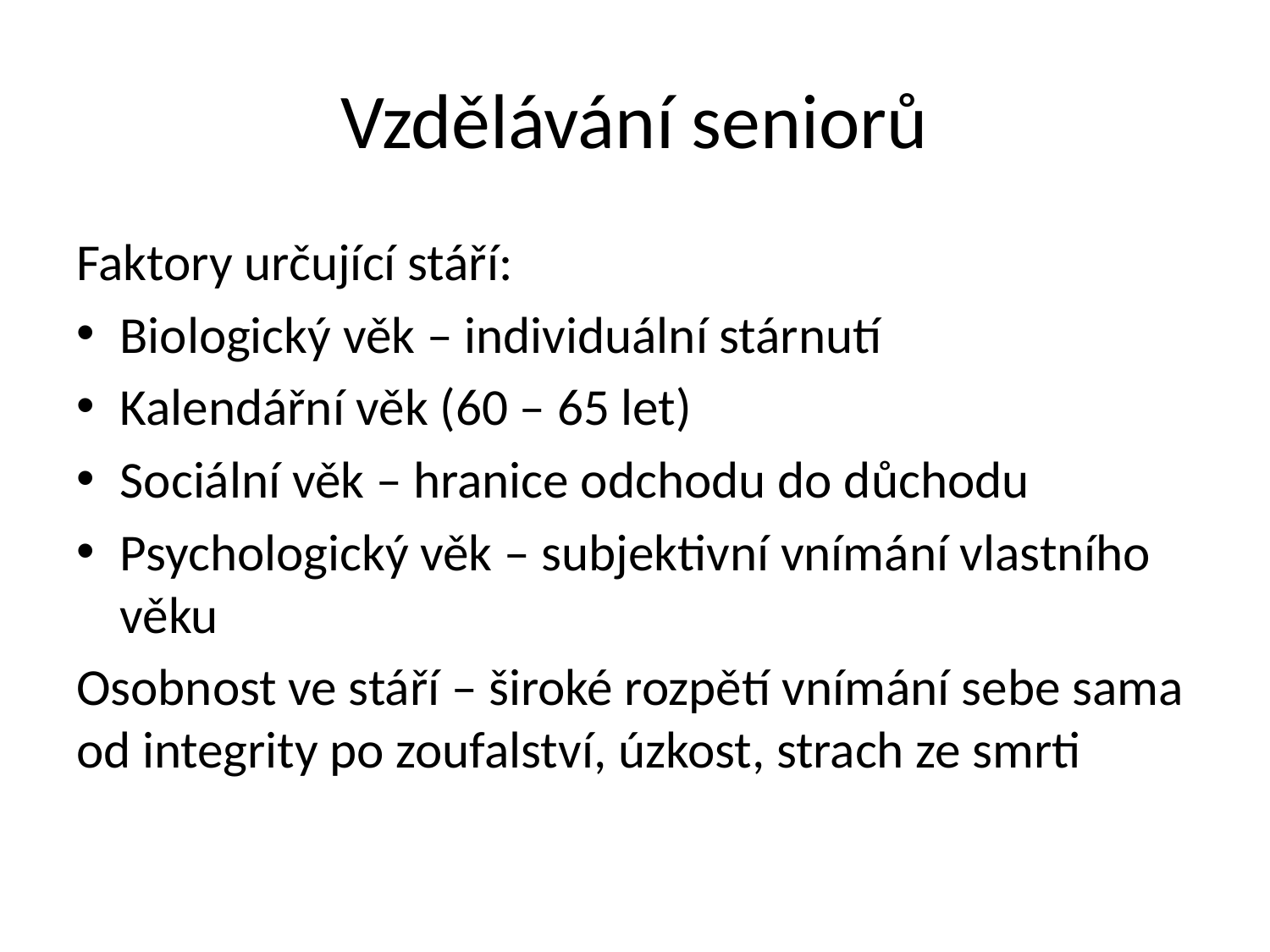

# Vzdělávání seniorů
Faktory určující stáří:
Biologický věk – individuální stárnutí
Kalendářní věk (60 – 65 let)
Sociální věk – hranice odchodu do důchodu
Psychologický věk – subjektivní vnímání vlastního věku
Osobnost ve stáří – široké rozpětí vnímání sebe sama od integrity po zoufalství, úzkost, strach ze smrti